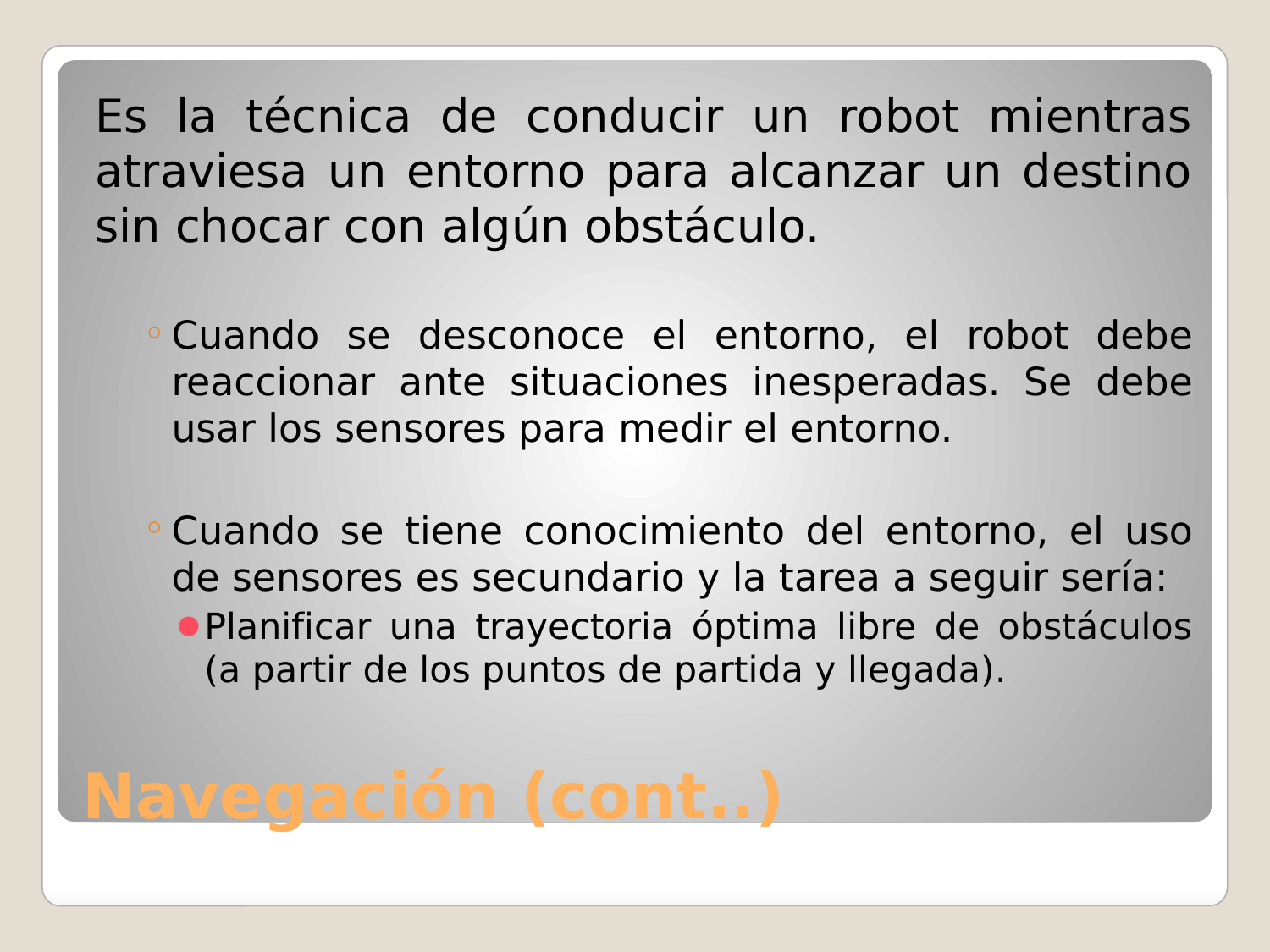

Es la técnica de conducir un robot mientras atraviesa un entorno para alcanzar un destino sin chocar con algún obstáculo.

Cuando se desconoce el entorno, el robot debe reaccionar ante situaciones inesperadas. Se debe usar los sensores para medir el entorno.

Cuando se tiene conocimiento del entorno, el uso de sensores es secundario y la tarea a seguir sería:
Planificar una trayectoria óptima libre de obstáculos (a partir de los puntos de partida y llegada).
# Navegación (cont..)